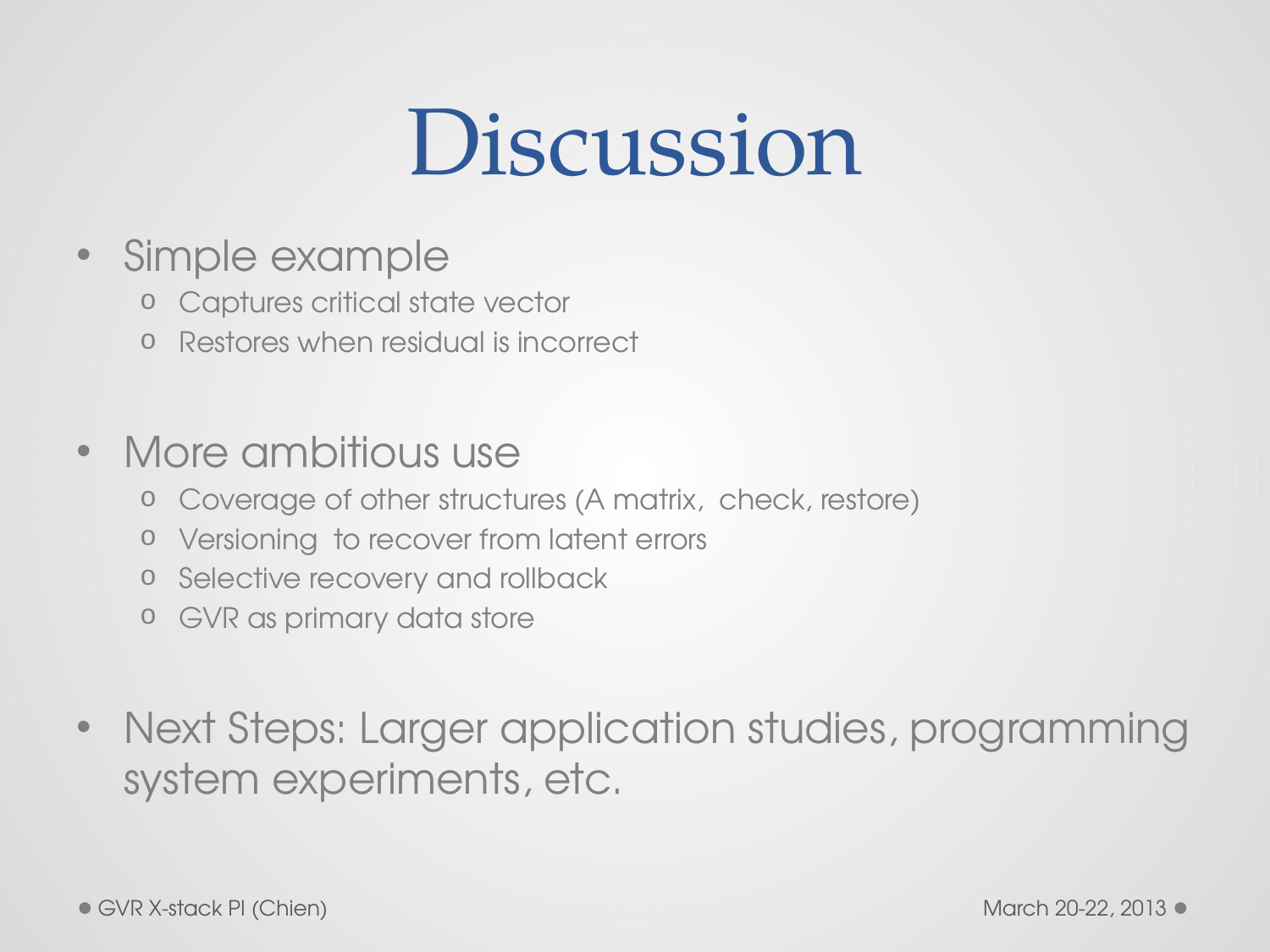

# Discussion
Simple example
Captures critical state vector
Restores when residual is incorrect

More ambitious use
Coverage of other structures (A matrix,  check, restore)
Versioning  to recover from latent errors
Selective recovery and rollback
GVR as primary data store

Next Steps: Larger application studies, programming system experiments, etc.
GVR X-stack PI (Chien)
March 20-22, 2013